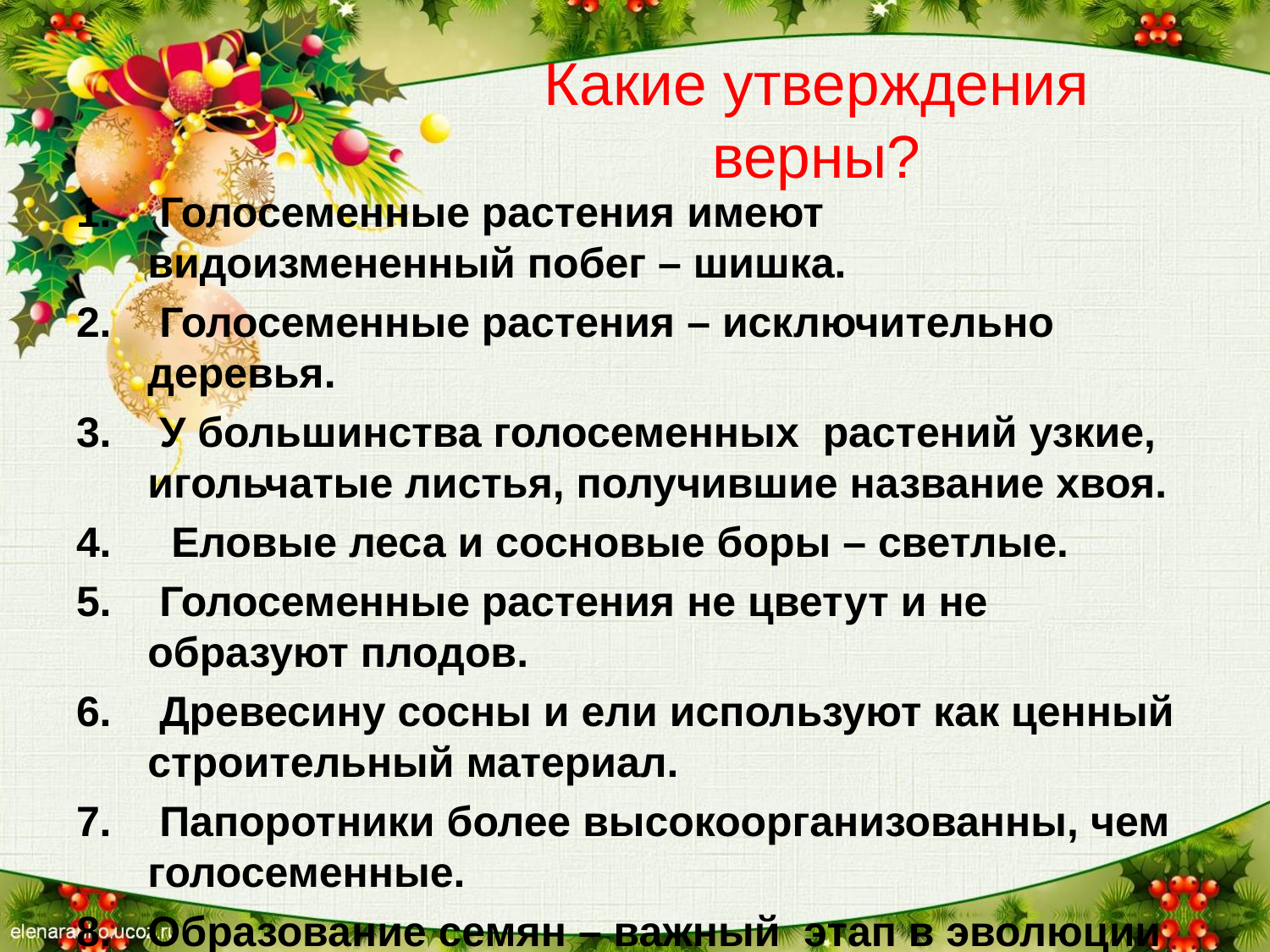

# Какие утверждения верны?
 Голосеменные растения имеют  видоизмененный побег – шишка.
 Голосеменные растения – исключительно деревья.
 У большинства голосеменных  растений узкие, игольчатые листья, получившие название хвоя.
  Еловые леса и сосновые боры – светлые.
 Голосеменные растения не цветут и не образуют плодов.
 Древесину сосны и ели используют как ценный строительный материал.
 Папоротники более высокоорганизованны, чем голосеменные.
Образование семян – важный  этап в эволюции  растений.
Для размножения голосеменным растениям служат споры.
Хвойные растения выделяют фитонциды .